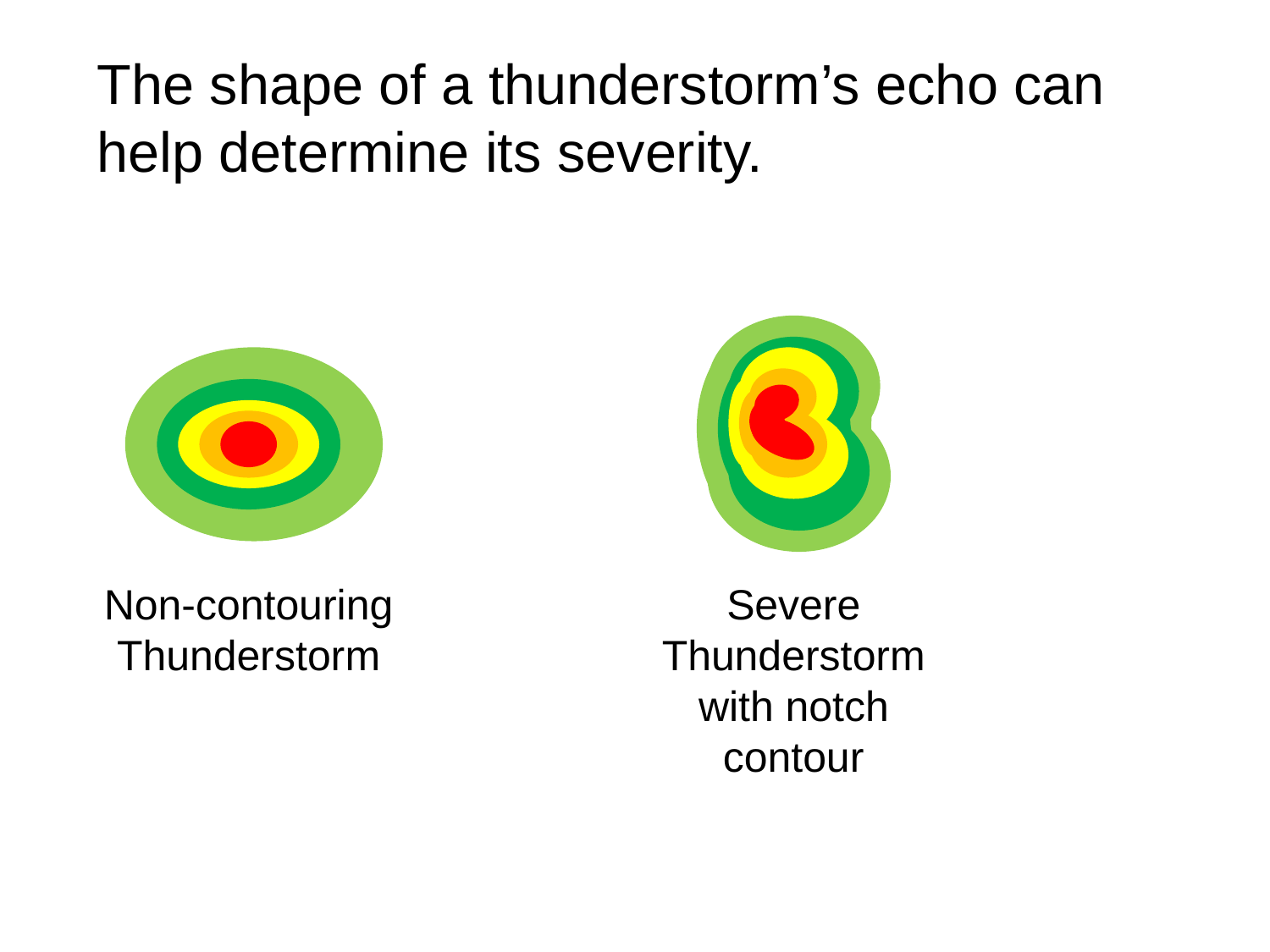

The shape of a thunderstorm’s echo can help determine its severity.

Non-contouring Thunderstorm
Severe Thunderstorm with notch contour